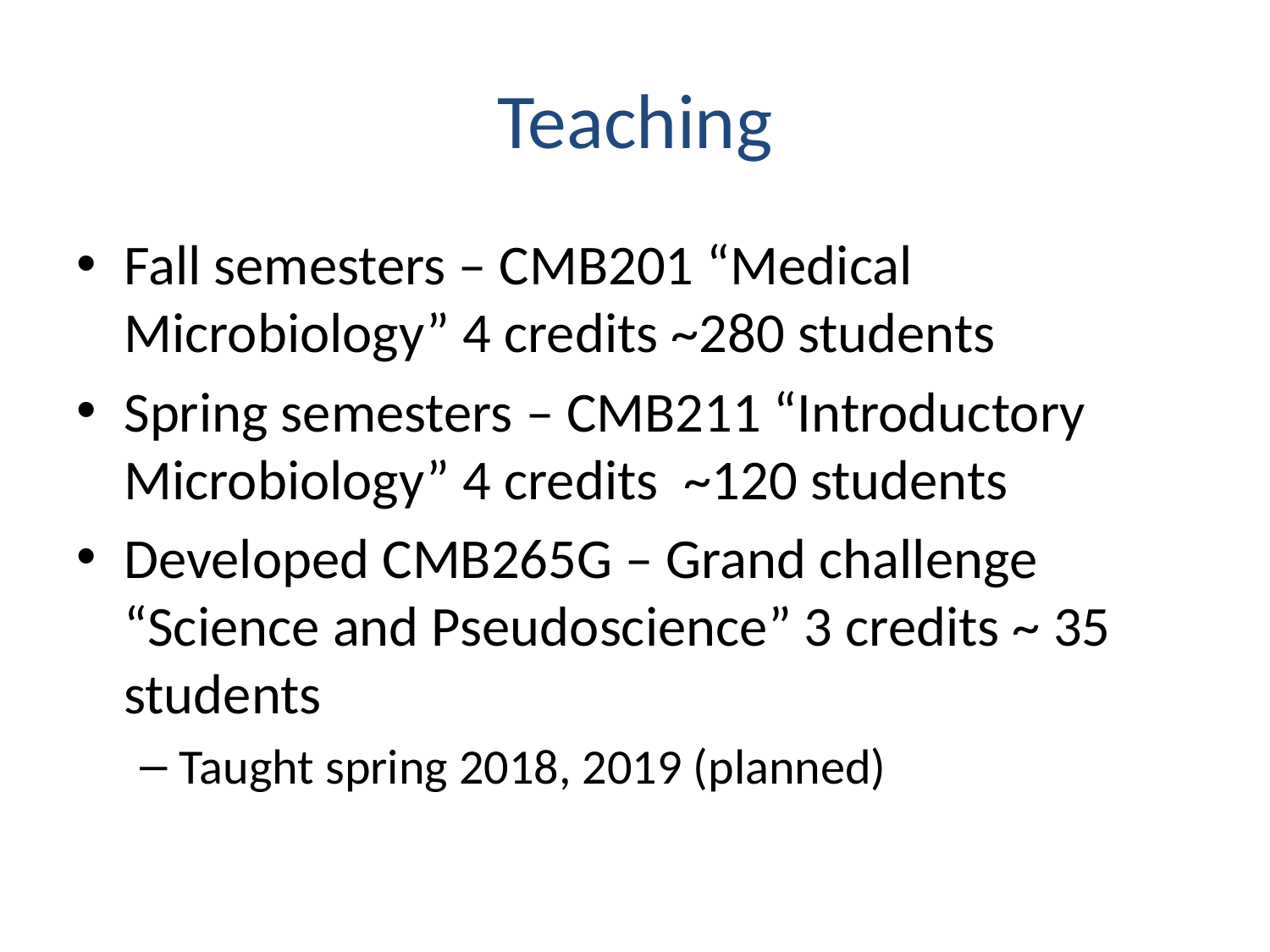

# Teaching
Fall semesters – CMB201 “Medical Microbiology” 4 credits ~280 students
Spring semesters – CMB211 “Introductory Microbiology” 4 credits  ~120 students
Developed CMB265G – Grand challenge “Science and Pseudoscience” 3 credits ~ 35 students
Taught spring 2018, 2019 (planned)